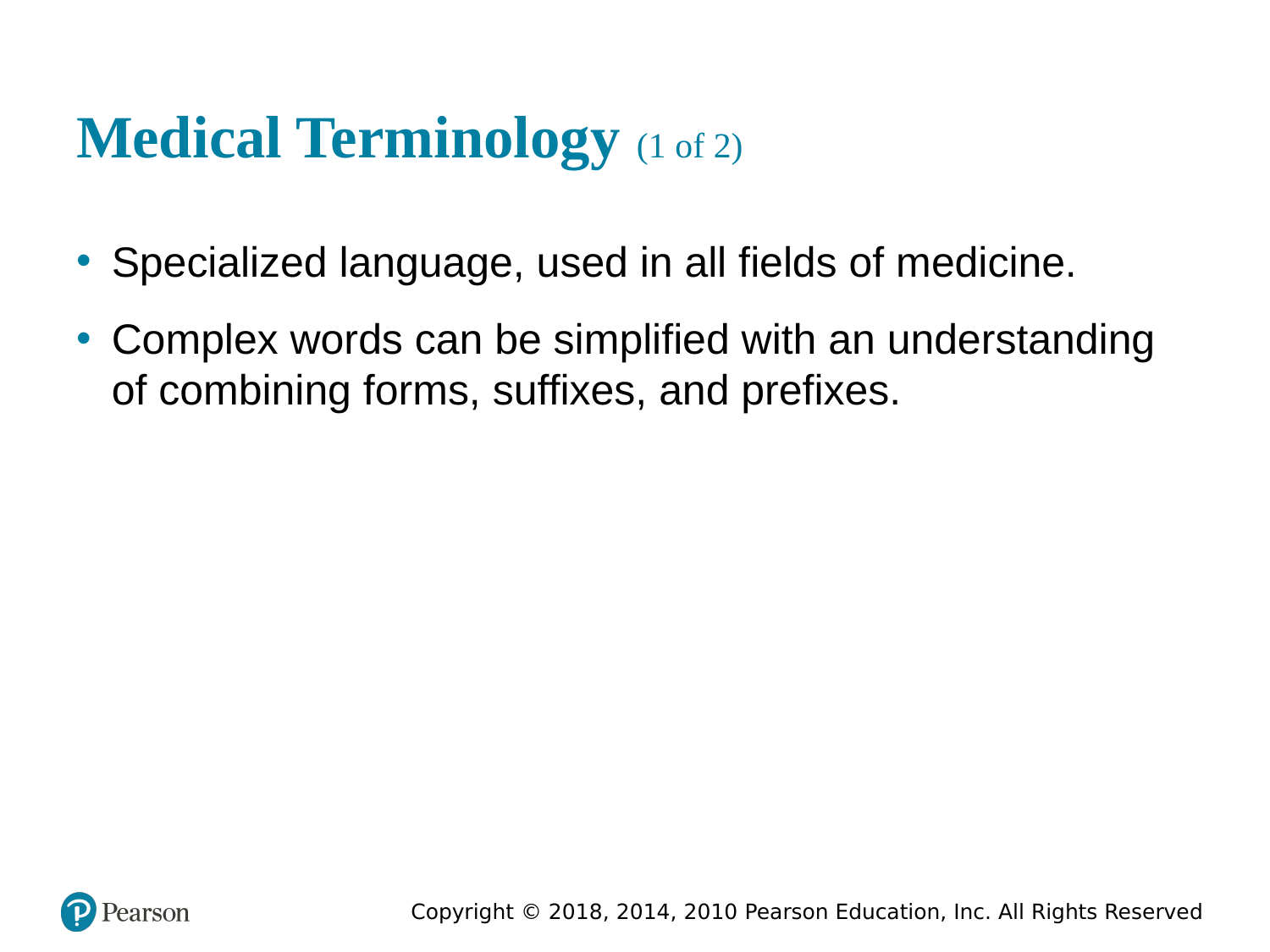

# Medical Terminology (1 of 2)
Specialized language, used in all fields of medicine.
Complex words can be simplified with an understanding of combining forms, suffixes, and prefixes.